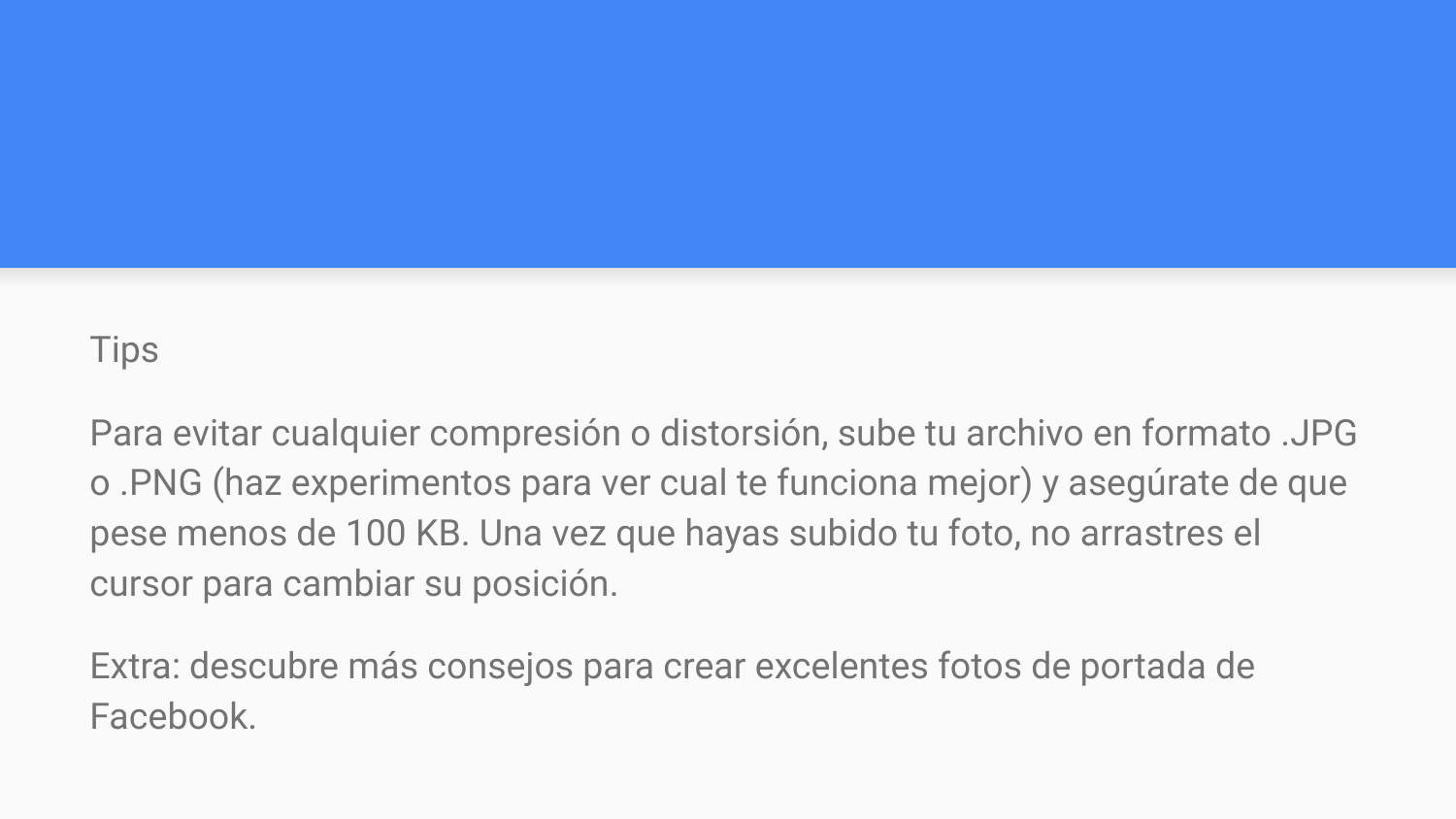

#
Tips
Para evitar cualquier compresión o distorsión, sube tu archivo en formato .JPG o .PNG (haz experimentos para ver cual te funciona mejor) y asegúrate de que pese menos de 100 KB. Una vez que hayas subido tu foto, no arrastres el cursor para cambiar su posición.
Extra: descubre más consejos para crear excelentes fotos de portada de Facebook.